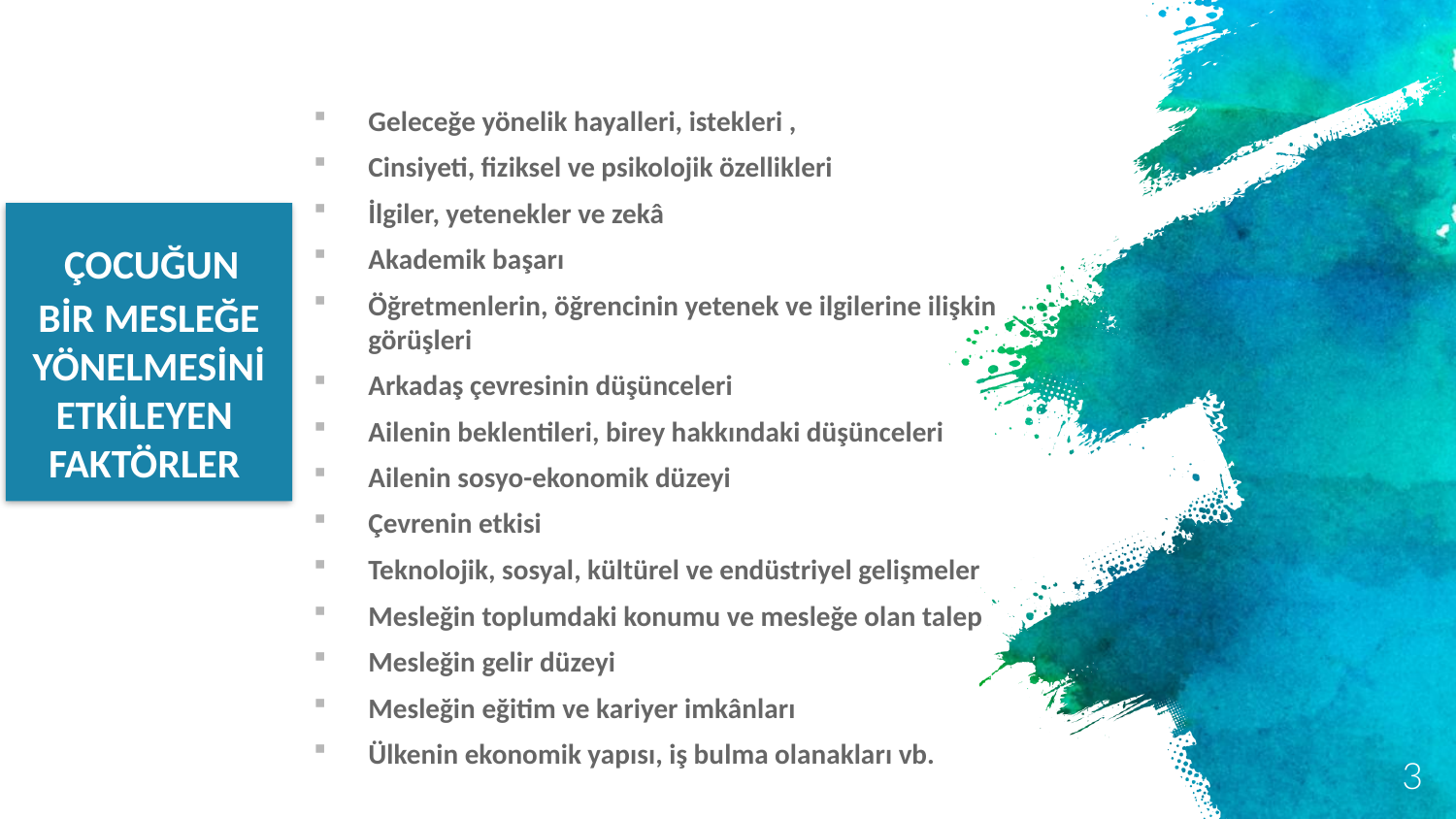

Geleceğe yönelik hayalleri, istekleri ,
Cinsiyeti, fiziksel ve psikolojik özellikleri
İlgiler, yetenekler ve zekâ
Akademik başarı
Öğretmenlerin, öğrencinin yetenek ve ilgilerine ilişkin görüşleri
Arkadaş çevresinin düşünceleri
Ailenin beklentileri, birey hakkındaki düşünceleri
Ailenin sosyo-ekonomik düzeyi
Çevrenin etkisi
Teknolojik, sosyal, kültürel ve endüstriyel gelişmeler
Mesleğin toplumdaki konumu ve mesleğe olan talep
Mesleğin gelir düzeyi
Mesleğin eğitim ve kariyer imkânları
Ülkenin ekonomik yapısı, iş bulma olanakları vb.

# ÇOCUĞUN  BİR MESLEĞE YÖNELMESİNİ ETKİLEYEN  FAKTÖRLER
3